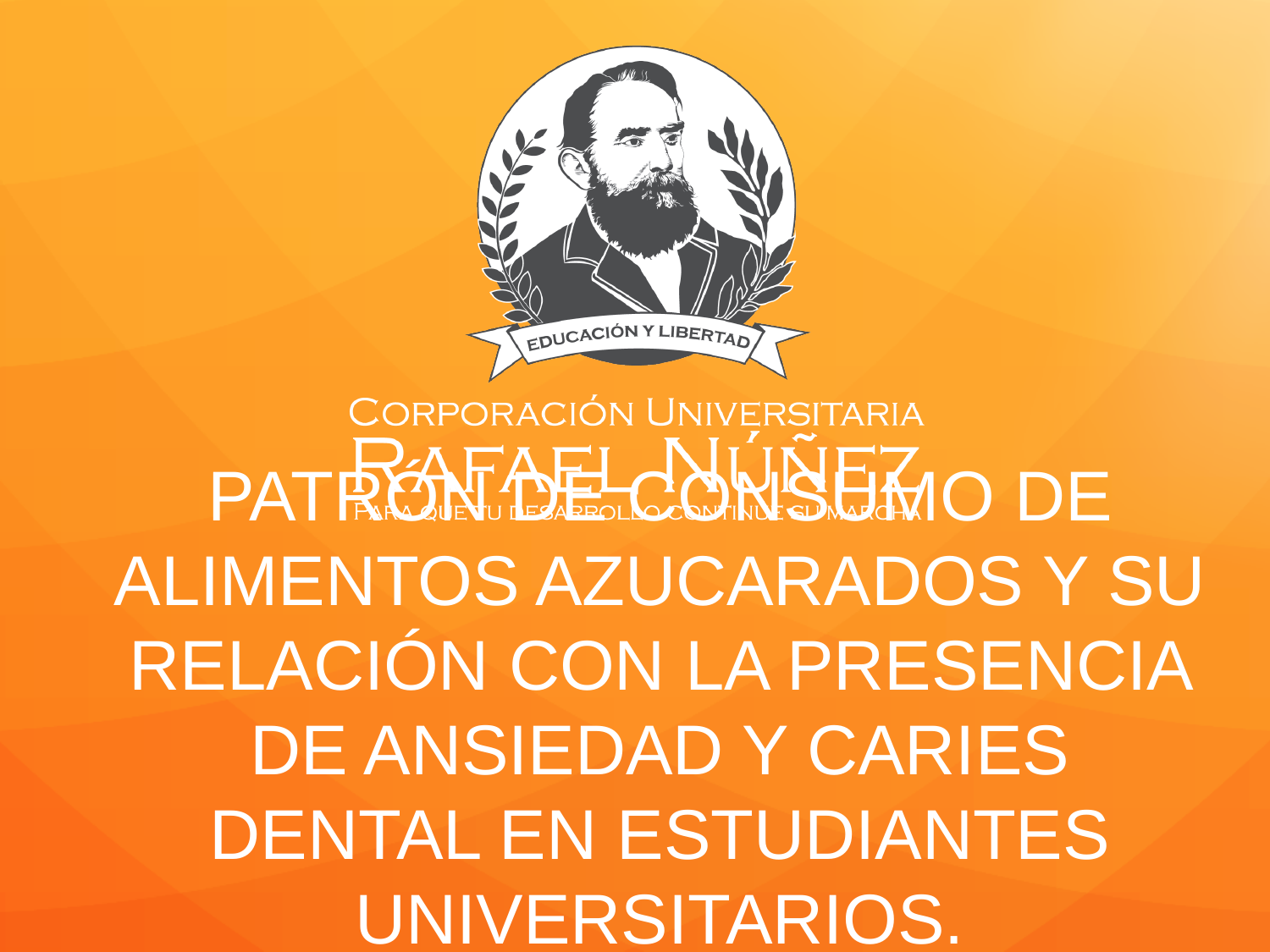

# PATRÓN DE CONSUMO DE ALIMENTOS AZUCARADOS Y SU RELACIÓN CON LA PRESENCIA DE ANSIEDAD Y CARIES DENTAL EN ESTUDIANTES UNIVERSITARIOS.